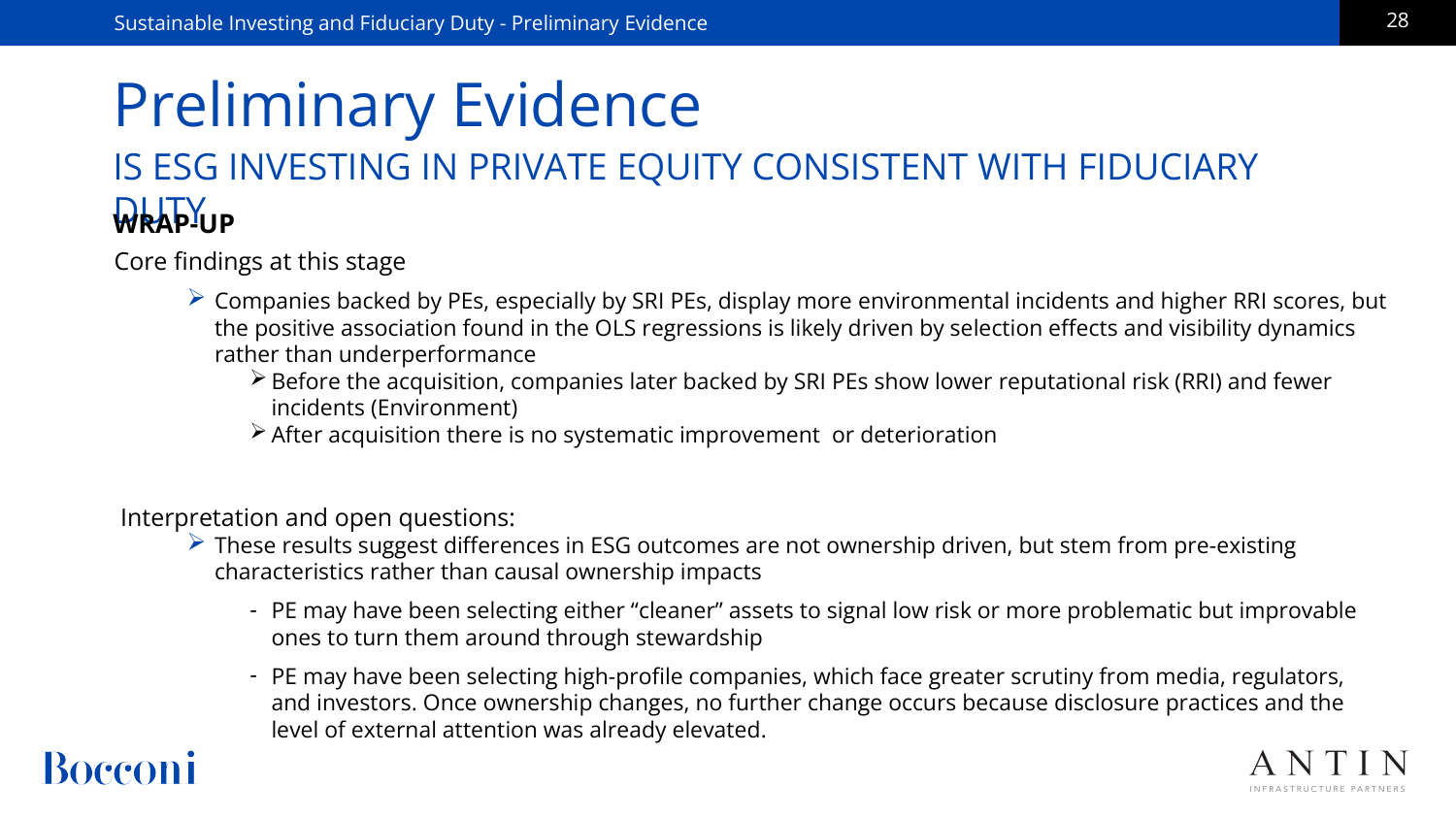

Sustainable Investing and Fiduciary Duty - Preliminary Evidence
# Preliminary Evidence
IS ESG INVESTING IN PRIVATE EQUITY CONSISTENT WITH FIDUCIARY DUTY
WRAP-UP
Core findings at this stage
Companies backed by PEs, especially by SRI PEs, display more environmental incidents and higher RRI scores, but the positive association found in the OLS regressions is likely driven by selection effects and visibility dynamics rather than underperformance
Before the acquisition, companies later backed by SRI PEs show lower reputational risk (RRI) and fewer incidents (Environment)
After acquisition there is no systematic improvement  or deterioration

 Interpretation and open questions:
These results suggest differences in ESG outcomes are not ownership driven, but stem from pre-existing characteristics rather than causal ownership impacts
PE may have been selecting either “cleaner” assets to signal low risk or more problematic but improvable ones to turn them around through stewardship
PE may have been selecting high-profile companies, which face greater scrutiny from media, regulators, and investors. Once ownership changes, no further change occurs because disclosure practices and the level of external attention was already elevated.